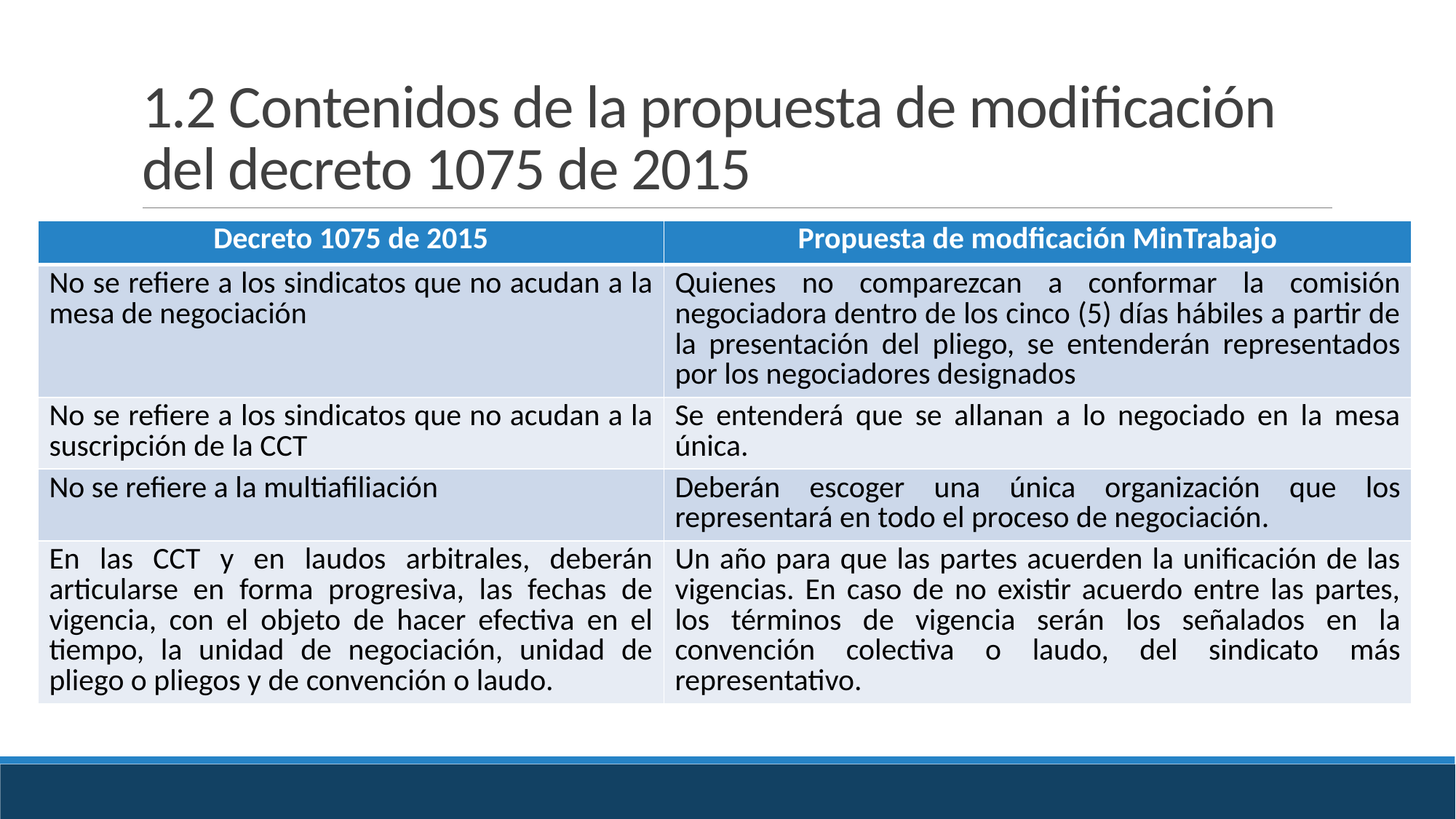

# 1.2 Contenidos de la propuesta de modificación del decreto 1075 de 2015
| Decreto 1075 de 2015 | Propuesta de modficación MinTrabajo |
| --- | --- |
| No se refiere a los sindicatos que no acudan a la mesa de negociación | Quienes no comparezcan a conformar la comisión negociadora dentro de los cinco (5) días hábiles a partir de la presentación del pliego, se entenderán representados por los negociadores designados |
| No se refiere a los sindicatos que no acudan a la suscripción de la CCT | Se entenderá que se allanan a lo negociado en la mesa única. |
| No se refiere a la multiafiliación | Deberán escoger una única organización que los representará en todo el proceso de negociación. |
| En las CCT y en laudos arbitrales, deberán articularse en forma progresiva, las fechas de vigencia, con el objeto de hacer efectiva en el tiempo, la unidad de negociación, unidad de pliego o pliegos y de conven­ción o laudo. | Un año para que las partes acuerden la unificación de las vigencias. En caso de no existir acuerdo entre las partes, los términos de vigencia serán los señalados en la convención colectiva o laudo, del sindicato más representativo. |